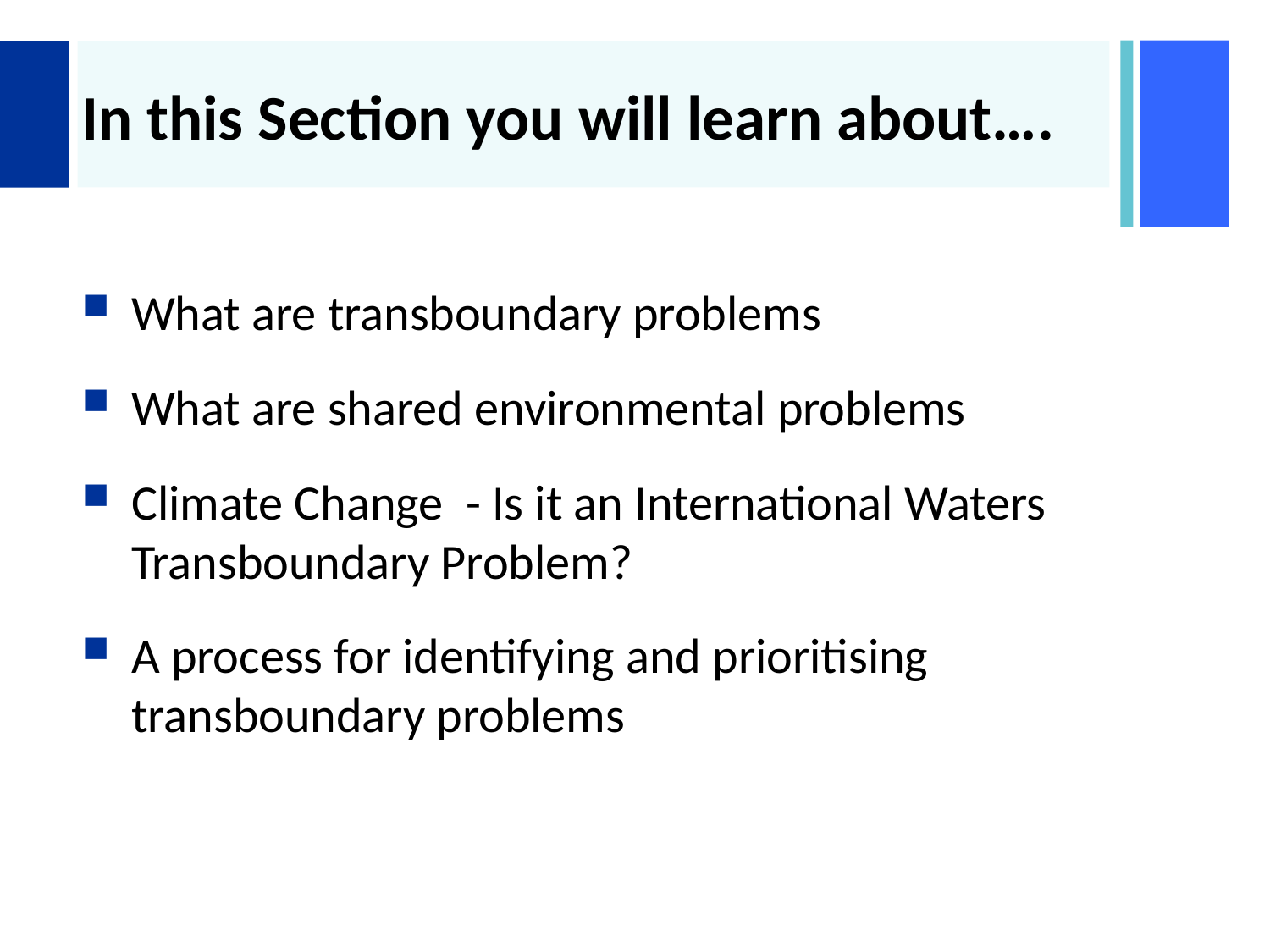

# In this Section you will learn about….
What are transboundary problems
What are shared environmental problems
Climate Change  - Is it an International Waters Transboundary Problem?
A process for identifying and prioritising transboundary problems